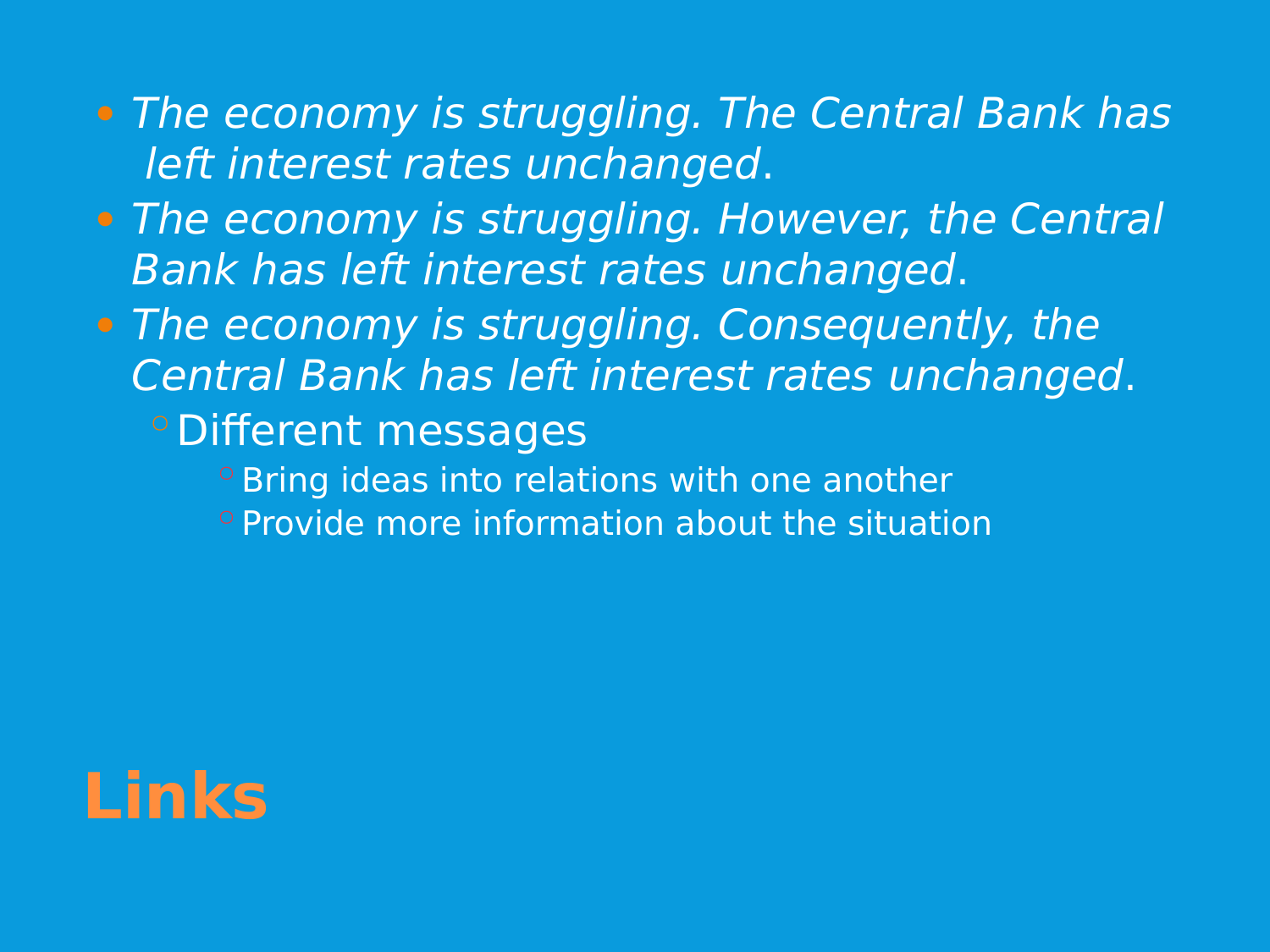

The economy is struggling. The Central Bank has  left interest rates unchanged.
The economy is struggling. However, the Central  Bank has left interest rates unchanged.
The economy is struggling. Consequently, the  Central Bank has left interest rates unchanged.
Different messages
Bring ideas into relations with one another
Provide more information about the situation
Links